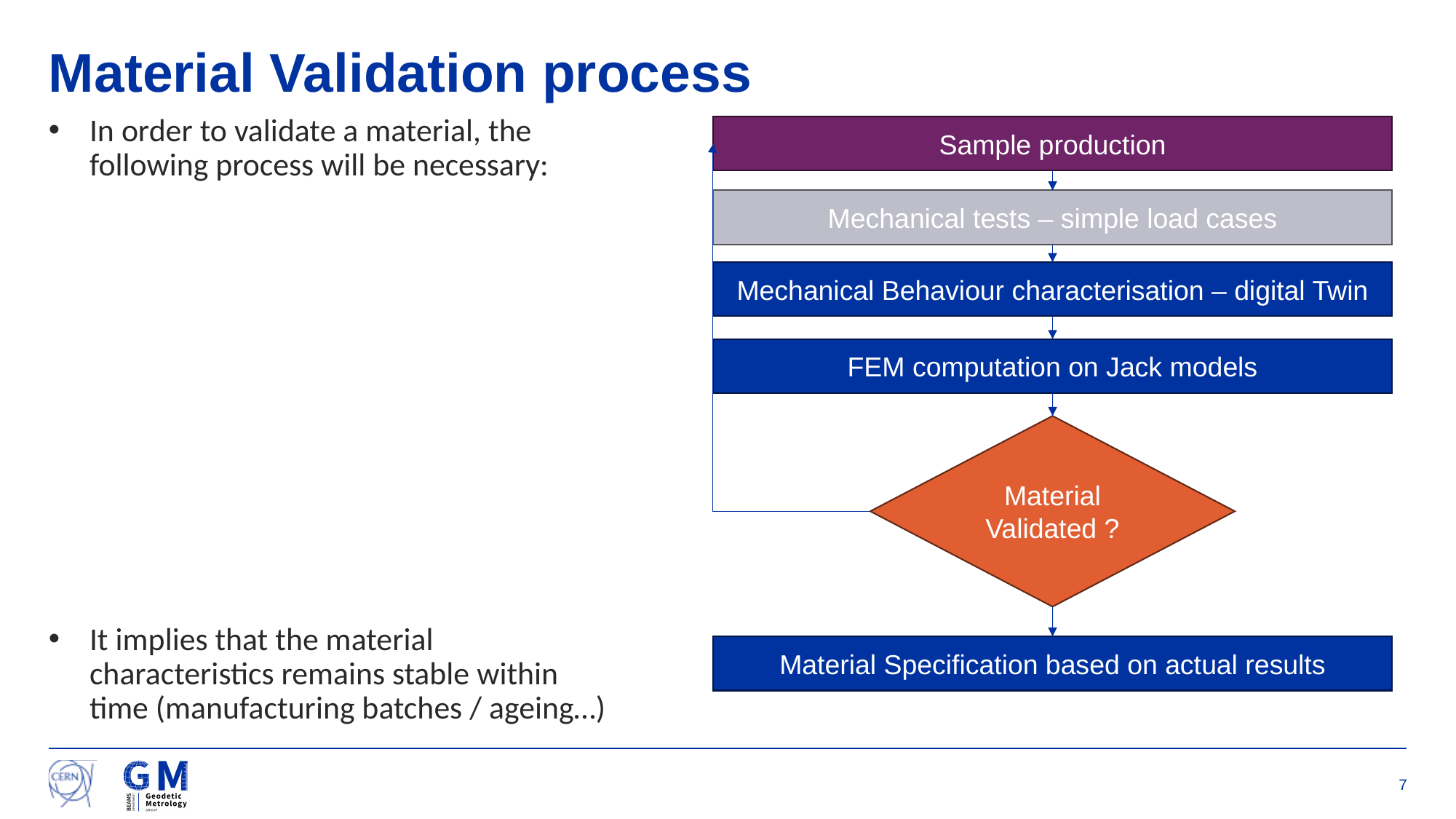

# Material Validation process
In order to validate a material, the following process will be necessary:

It implies that the material characteristics remains stable within time (manufacturing batches / ageing…)

Sample production
Mechanical tests – simple load cases
Mechanical Behaviour characterisation – digital Twin
FEM computation on Jack models
Material Validated ?
Material Specification based on actual results
7